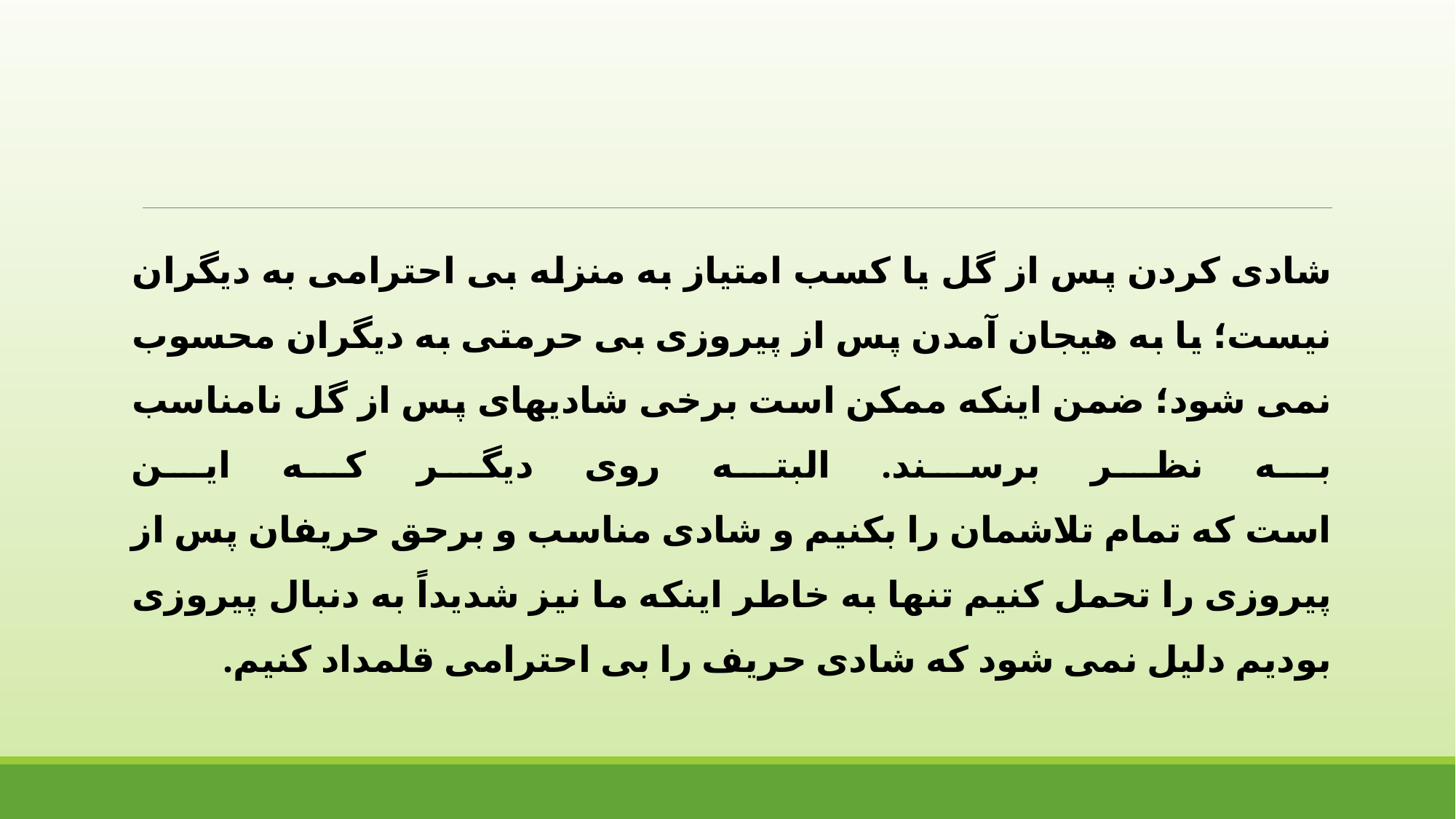

شادی کردن پس از گل یا کسب امتیاز به منزله بی احترامی به دیگران نیست؛ یا به هیجان آمدن پس از پیروزی بی حرمتی به دیگران محسوب نمی شود؛ ضمن اینکه ممکن است برخی شادیهای پس از گل نامناسب به نظر برسند. البته روی دیگر که این
است که تمام تلاشمان را بکنیم و شادی مناسب و برحق حریفان پس از پیروزی را تحمل کنیم تنها به خاطر اینکه ما نیز شدیداً به دنبال پیروزی بودیم دلیل نمی شود که شادی حریف را بی احترامی قلمداد کنیم.